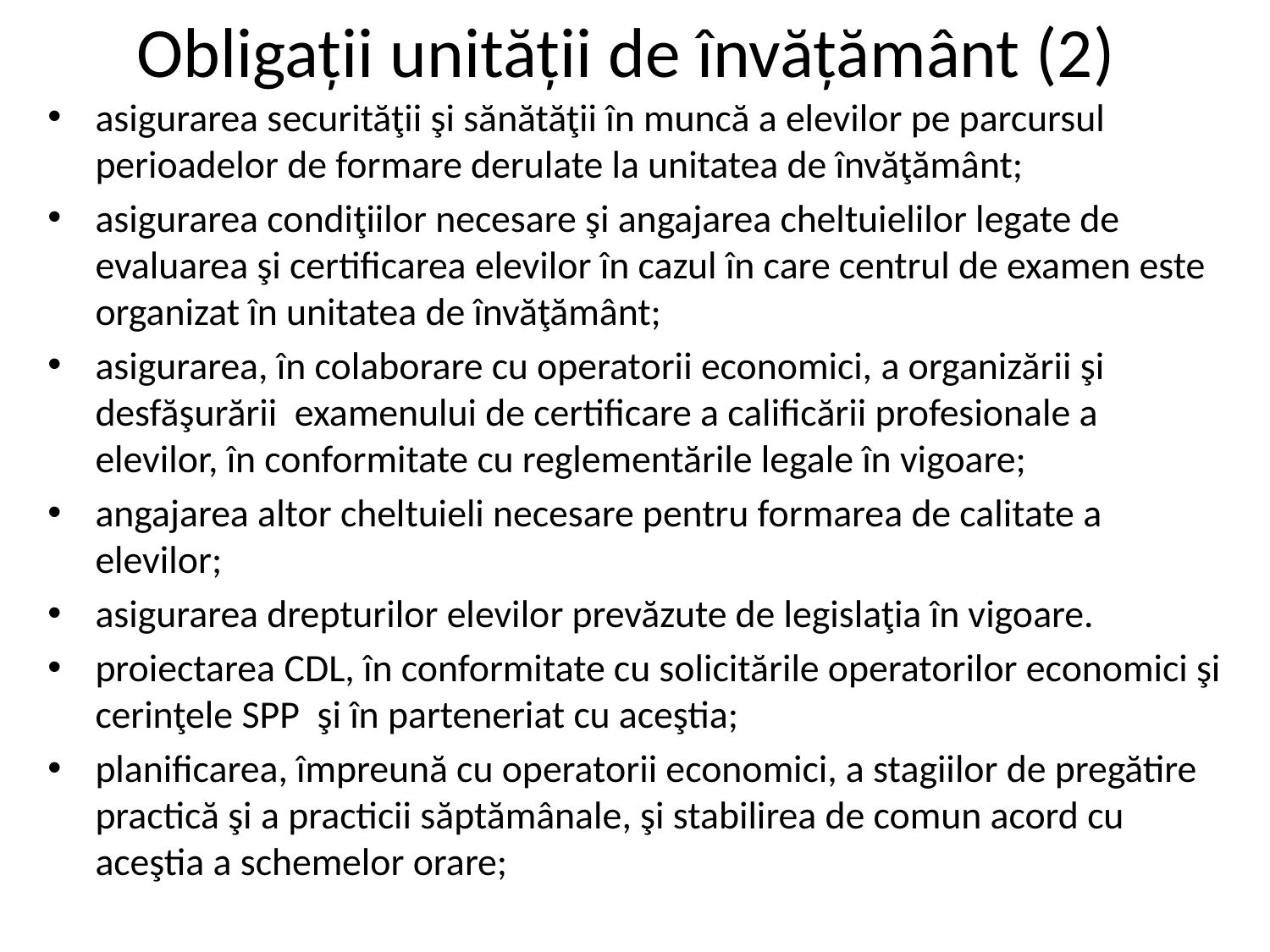

# Obligaţii unităţii de învăţământ (2)
asigurarea securităţii şi sănătăţii în muncă a elevilor pe parcursul perioadelor de formare derulate la unitatea de învăţământ;
asigurarea condiţiilor necesare şi angajarea cheltuielilor legate de evaluarea şi certificarea elevilor în cazul în care centrul de examen este organizat în unitatea de învăţământ;
asigurarea, în colaborare cu operatorii economici, a organizării şi desfăşurării  examenului de certificare a calificării profesionale a elevilor, în conformitate cu reglementările legale în vigoare;
angajarea altor cheltuieli necesare pentru formarea de calitate a elevilor;
asigurarea drepturilor elevilor prevăzute de legislaţia în vigoare.
proiectarea CDL, în conformitate cu solicitările operatorilor economici şi cerinţele SPP  şi în parteneriat cu aceştia;
planificarea, împreună cu operatorii economici, a stagiilor de pregătire practică şi a practicii săptămânale, şi stabilirea de comun acord cu aceştia a schemelor orare;